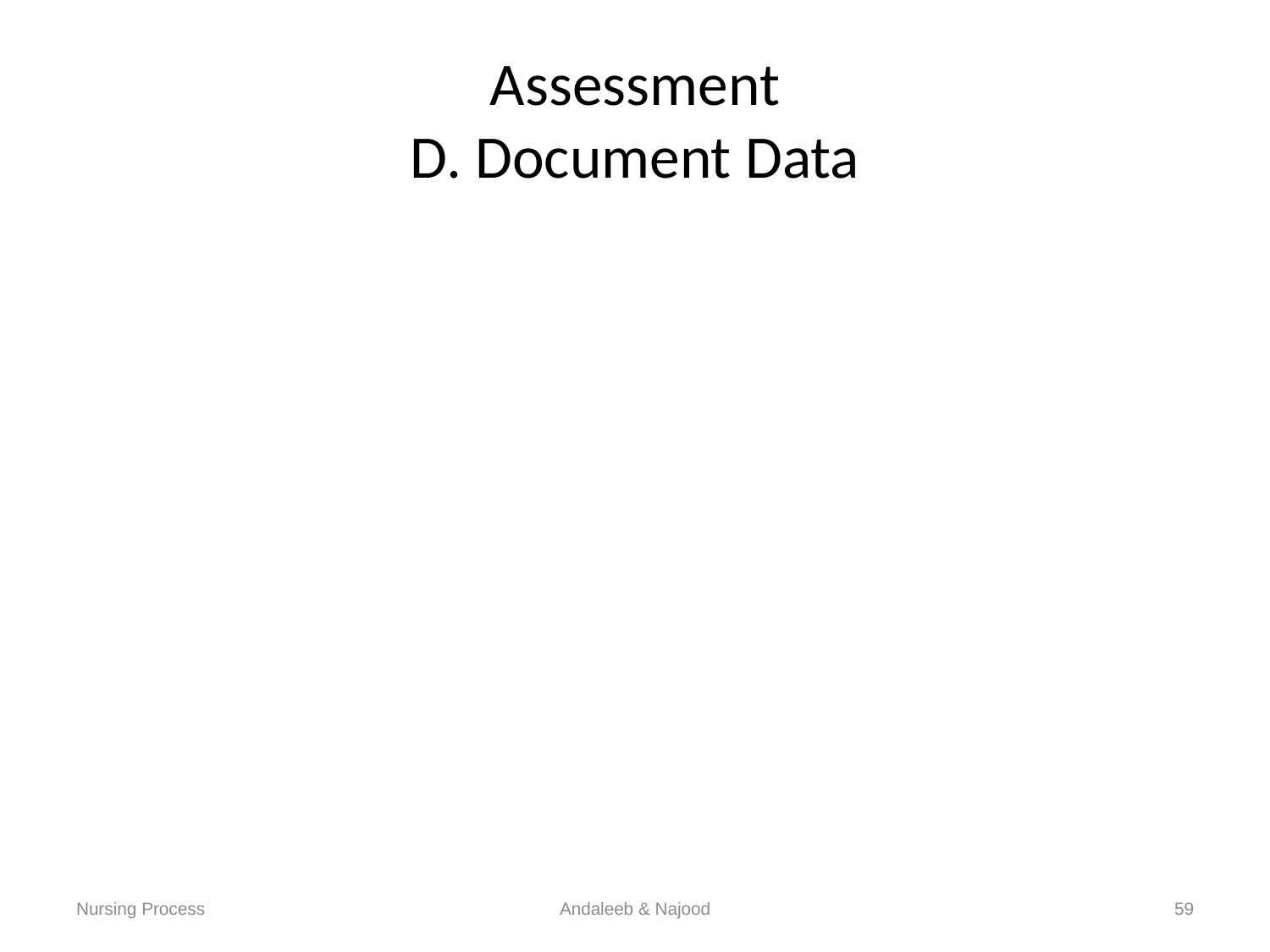

# Assessment D. Document Data

Nursing Process
Andaleeb & Najood
59